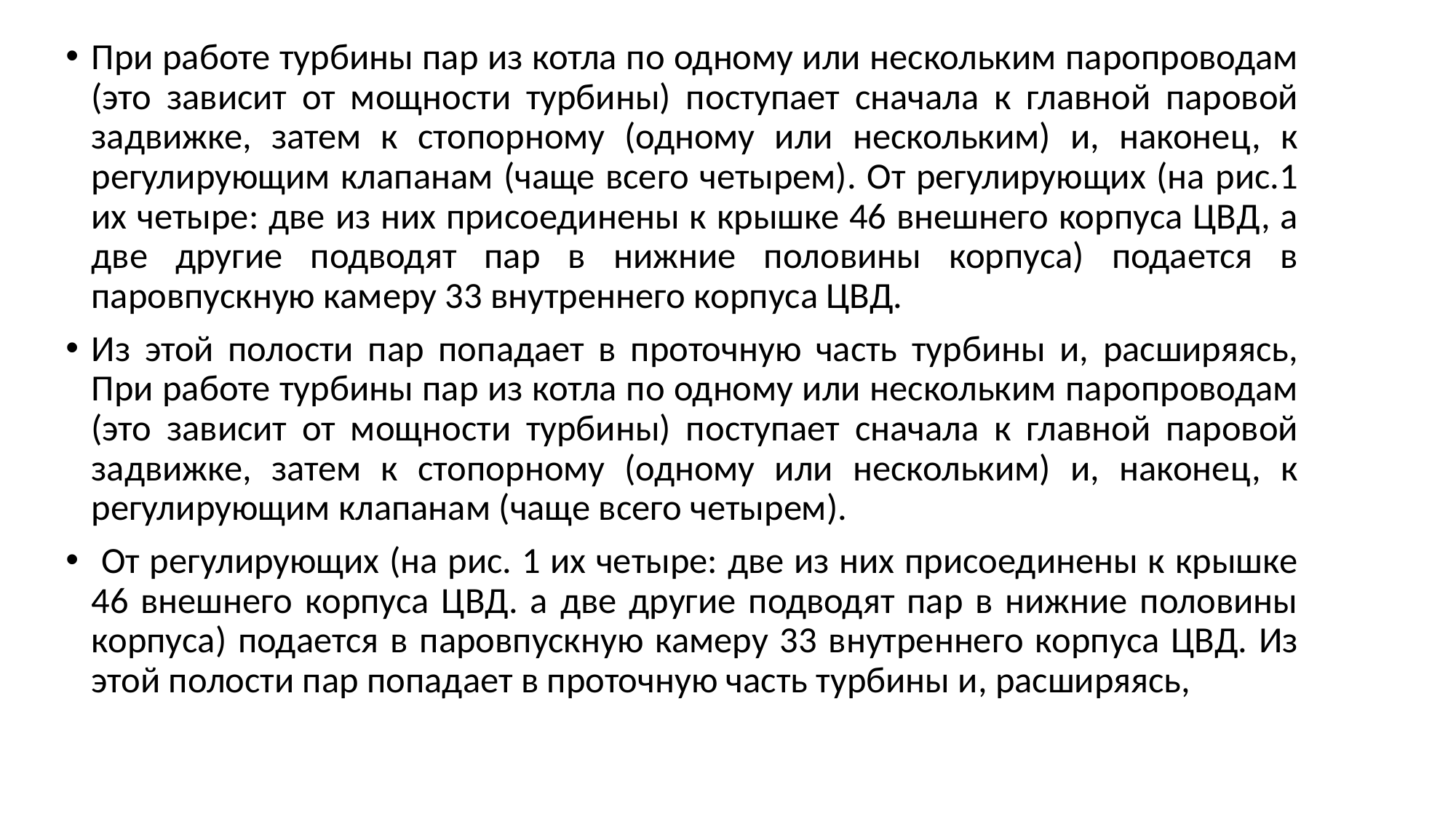

При работе турбины пар из котла по одному или нескольким паропроводам (это зависит от мощности турбины) поступает сначала к главной паровой задвижке, затем к стопорному (одному или нескольким) и, наконец, к регулирующим клапанам (чаще всего четырем). От регулирующих (на рис.1 их четыре: две из них присоединены к крышке 46 внешнего корпуса ЦВД, а две другие подводят пар в нижние половины корпуса) подается в паровпускную камеру 33 внутреннего корпуса ЦВД.
Из этой полости пар попадает в проточную часть турбины и, расширяясь, При работе турбины пар из котла по одному или нескольким паропроводам (это зависит от мощности турбины) поступает сначала к главной паровой задвижке, затем к стопорному (одному или нескольким) и, наконец, к регулирующим клапанам (чаще всего четырем).
 От регулирующих (на рис. 1 их четыре: две из них присоединены к крышке 46 внешнего корпуса ЦВД. а две другие подводят пар в нижние половины корпуса) подается в паровпускную камеру 33 внутреннего корпуса ЦВД. Из этой полости пар попадает в проточную часть турбины и, расширяясь,